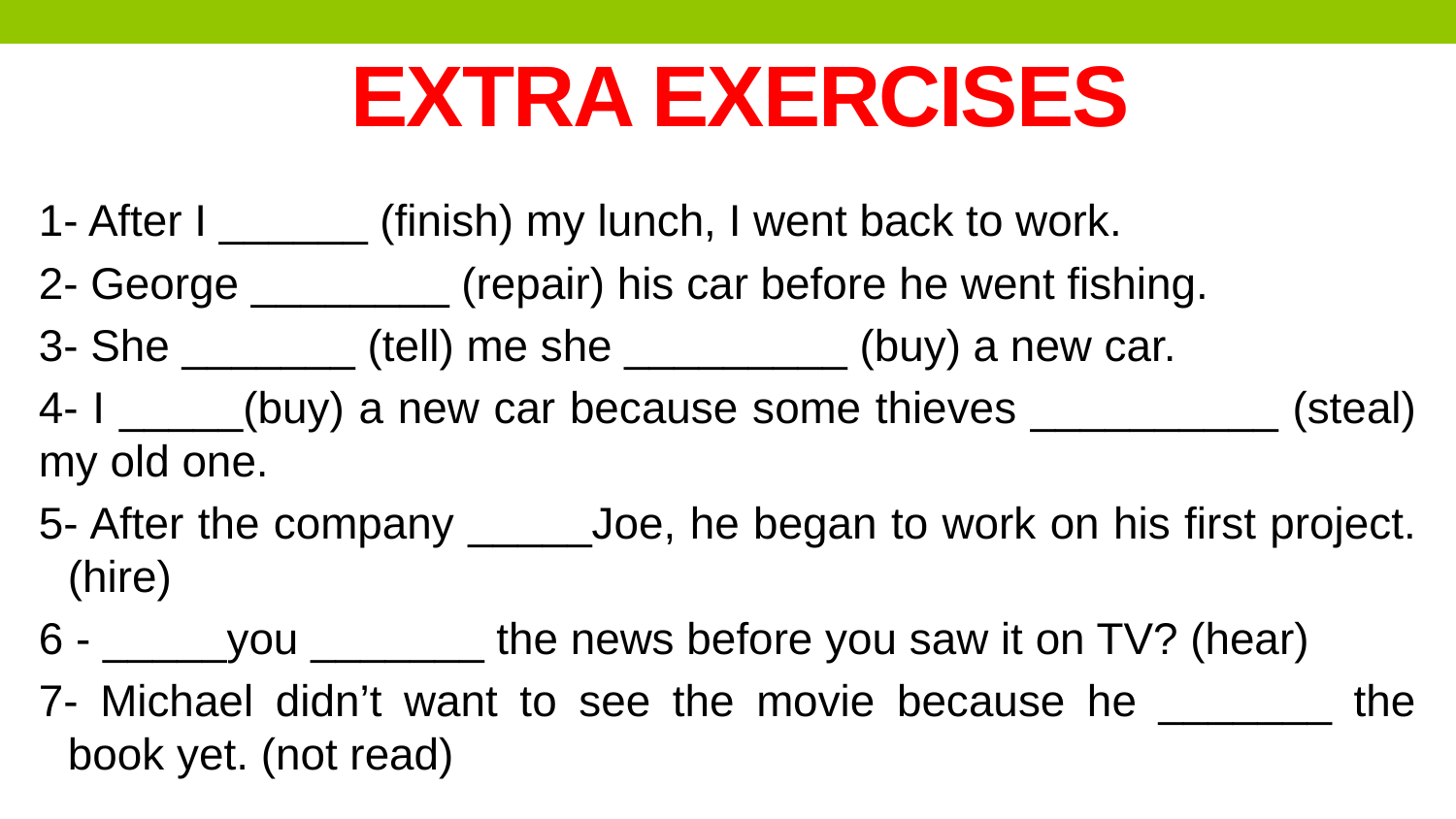

# EXTRA EXERCISES
1- After I ______ (finish) my lunch, I went back to work.
2- George ________ (repair) his car before he went fishing.
3- She _______ (tell) me she _________ (buy) a new car.
4- I _____(buy) a new car because some thieves __________ (steal) my old one.
5- After the company _____Joe, he began to work on his first project. (hire)
6 - _____you _______ the news before you saw it on TV? (hear)
7- Michael didn’t want to see the movie because he _______ the book yet. (not read)